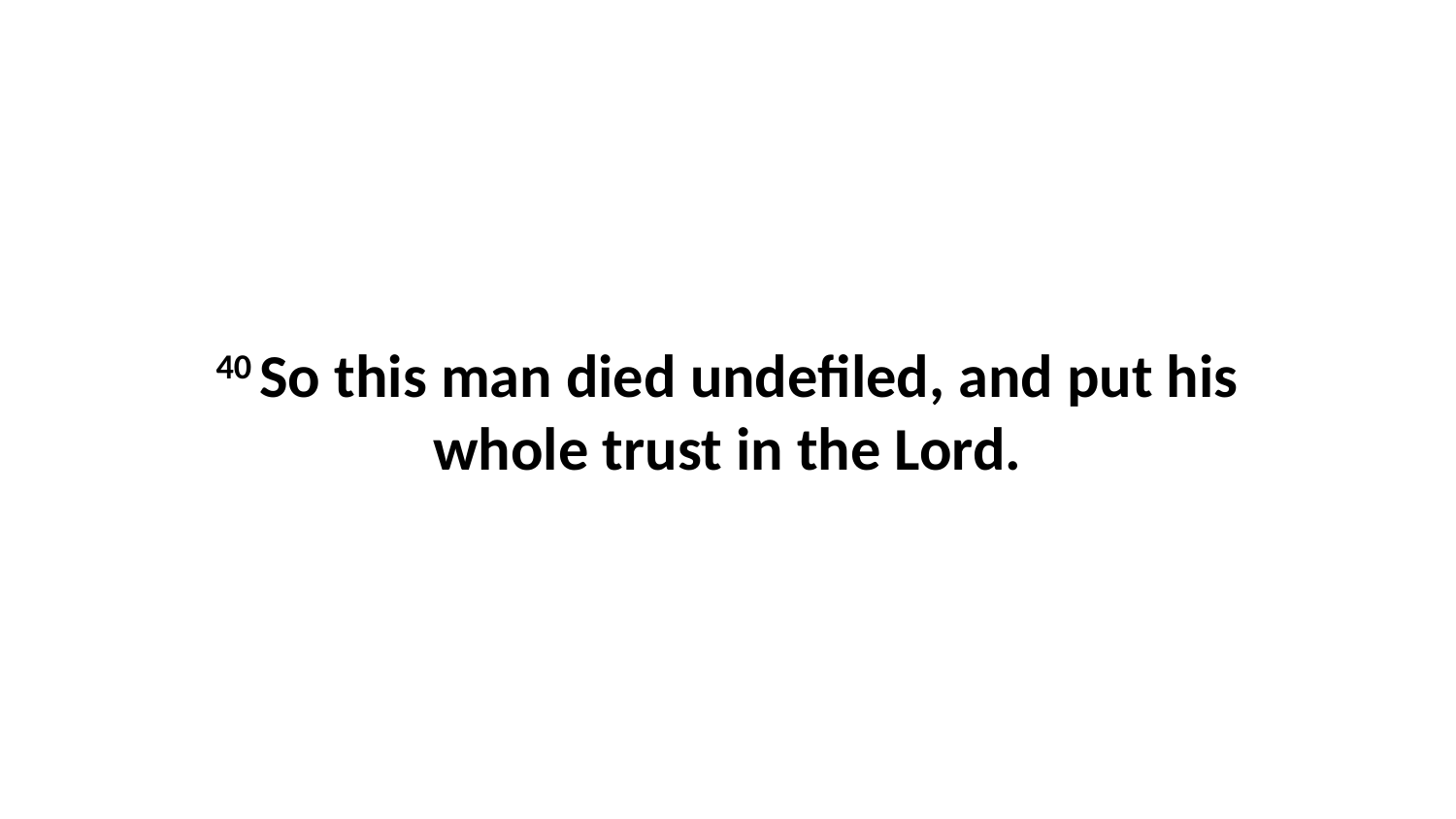

40 So this man died undefiled, and put his whole trust in the Lord.